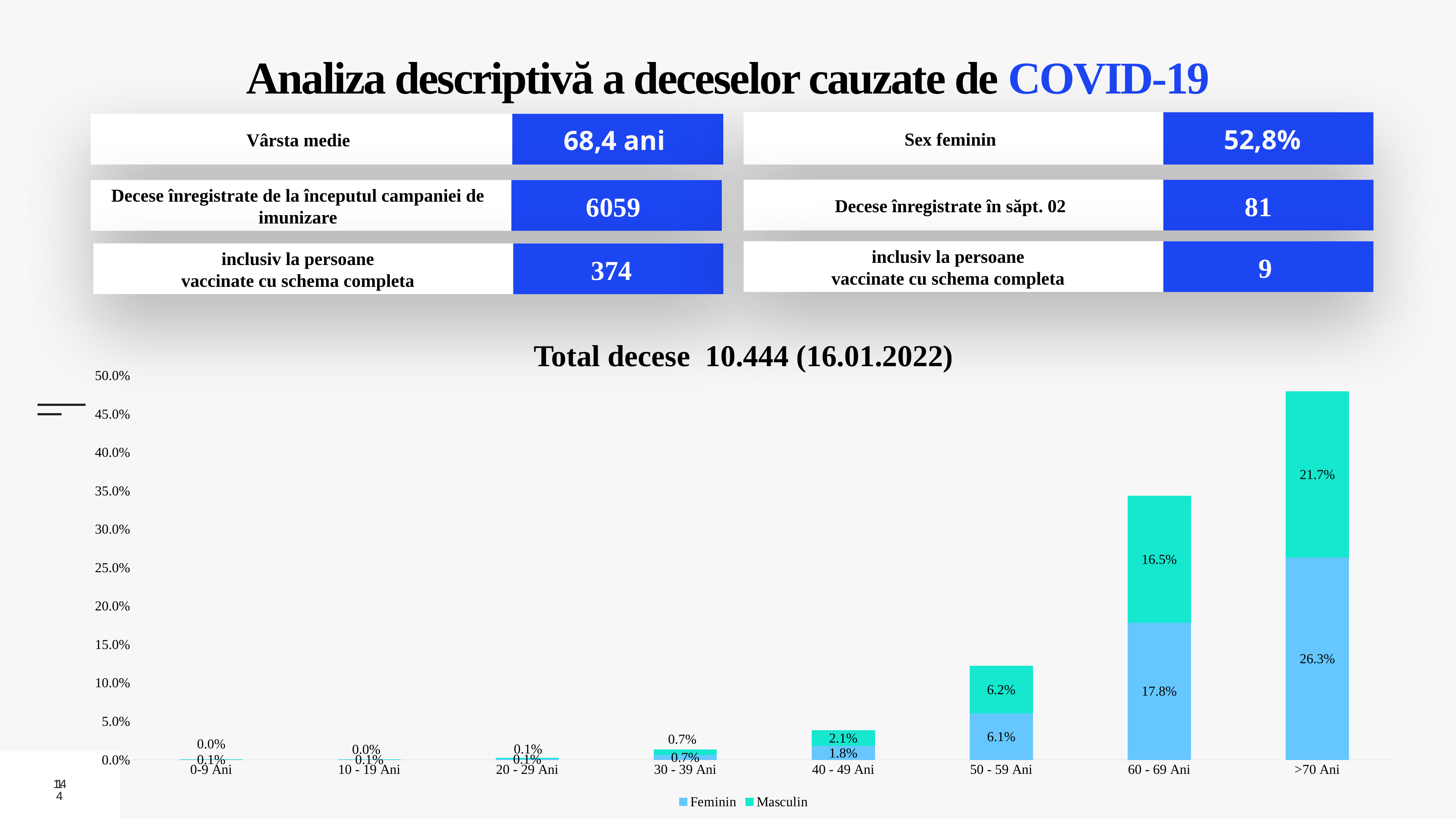

# Analiza descriptivă a deceselor cauzate de COVID-19

Sex feminin

52,8%

Vârsta medie

68,4 ani
Decese înregistrate de la începutul campaniei de imunizare

6059

Decese înregistrate în săpt. 02

81
inclusiv la persoane
vaccinate cu schema completa

9

inclusiv la persoane
vaccinate cu schema completa

374

### Chart

| Category | Feminin | Masculin |
|---|---|---|
| 0-9 Ani | 0.0005 | 0.0003 |
| 10 - 19 Ani | 0.0006 | 0.0001 |
| 20 - 29 Ani | 0.0012 | 0.0014 |
| 30 - 39 Ani | 0.0066 | 0.0069 |
| 40 - 49 Ani | 0.0181 | 0.0205 |
| 50 - 59 Ani | 0.0605 | 0.0619 |
| 60 - 69 Ani | 0.1783 | 0.1653 |
| >70 Ani | 0.2632 | 0.21650000000000003 |
Total decese  10.444 (16.01.2022)
14
14